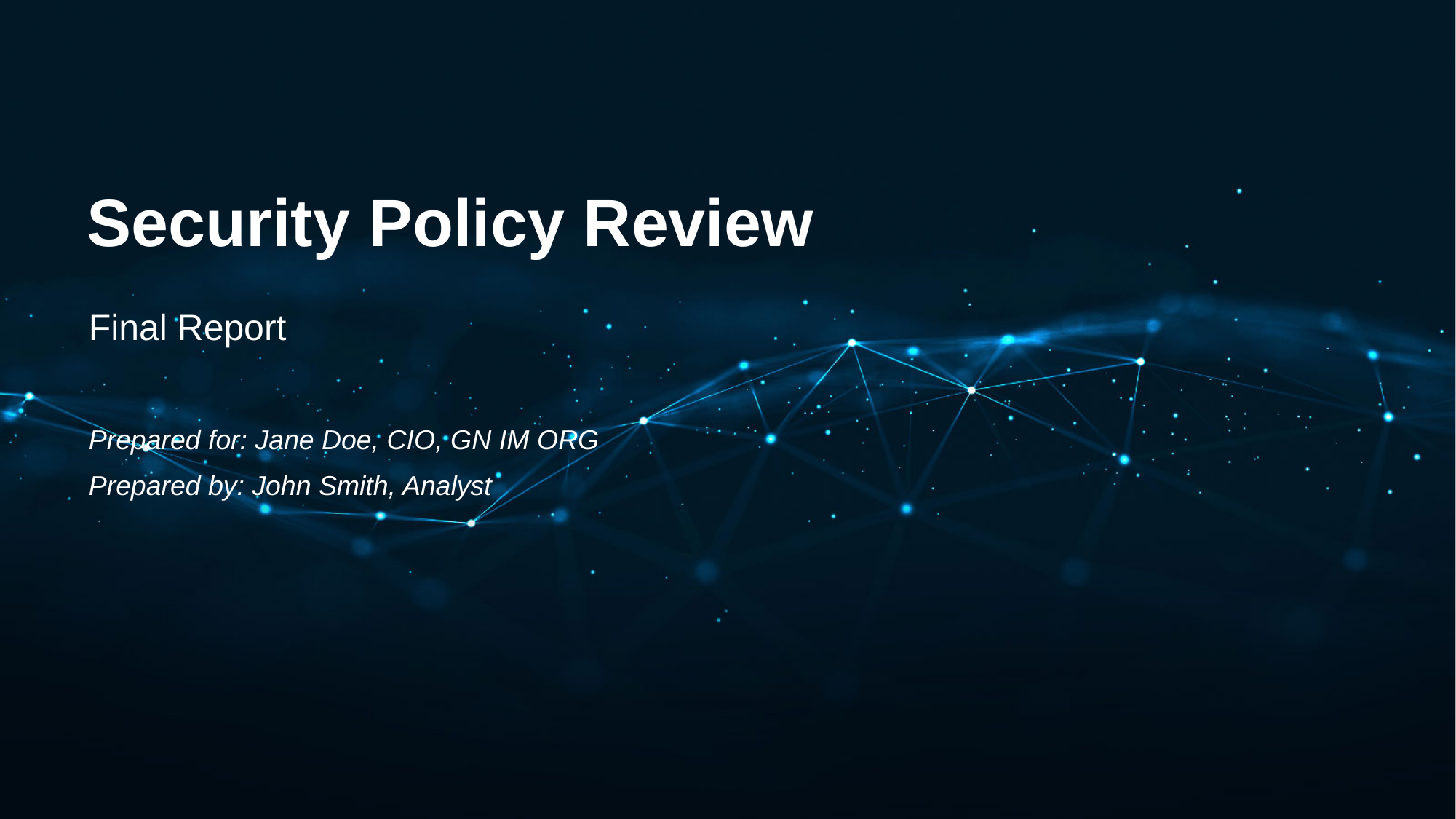

Security Policy Review
Final Report

Prepared for: Jane Doe, CIO, GN IM ORG
Prepared by: John Smith, Analyst